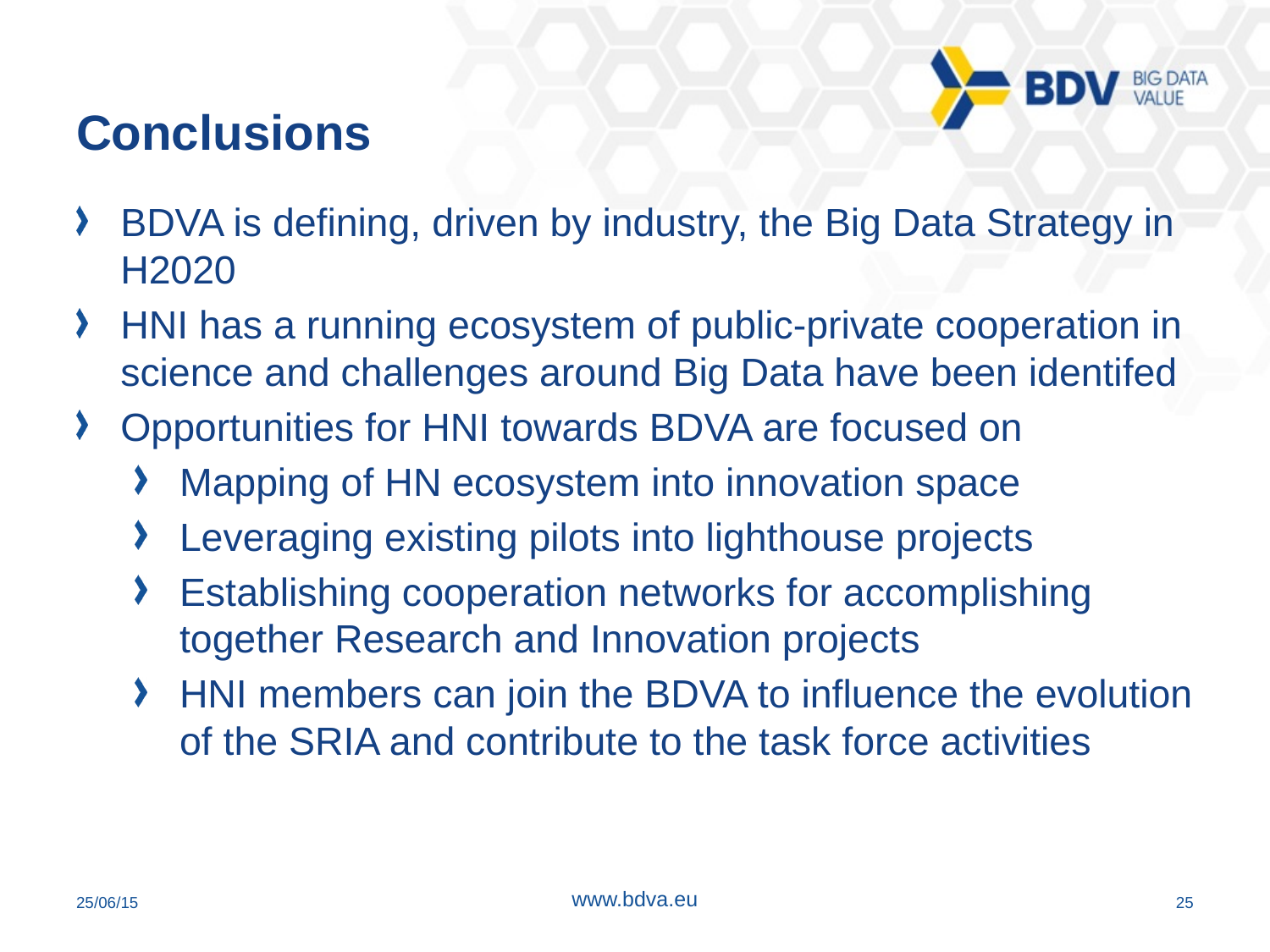

# Conclusions
BDVA is defining, driven by industry, the Big Data Strategy in H2020
HNI has a running ecosystem of public-private cooperation in science and challenges around Big Data have been identifed
Opportunities for HNI towards BDVA are focused on
Mapping of HN ecosystem into innovation space
Leveraging existing pilots into lighthouse projects
Establishing cooperation networks for accomplishing together Research and Innovation projects
HNI members can join the BDVA to influence the evolution of the SRIA and contribute to the task force activities